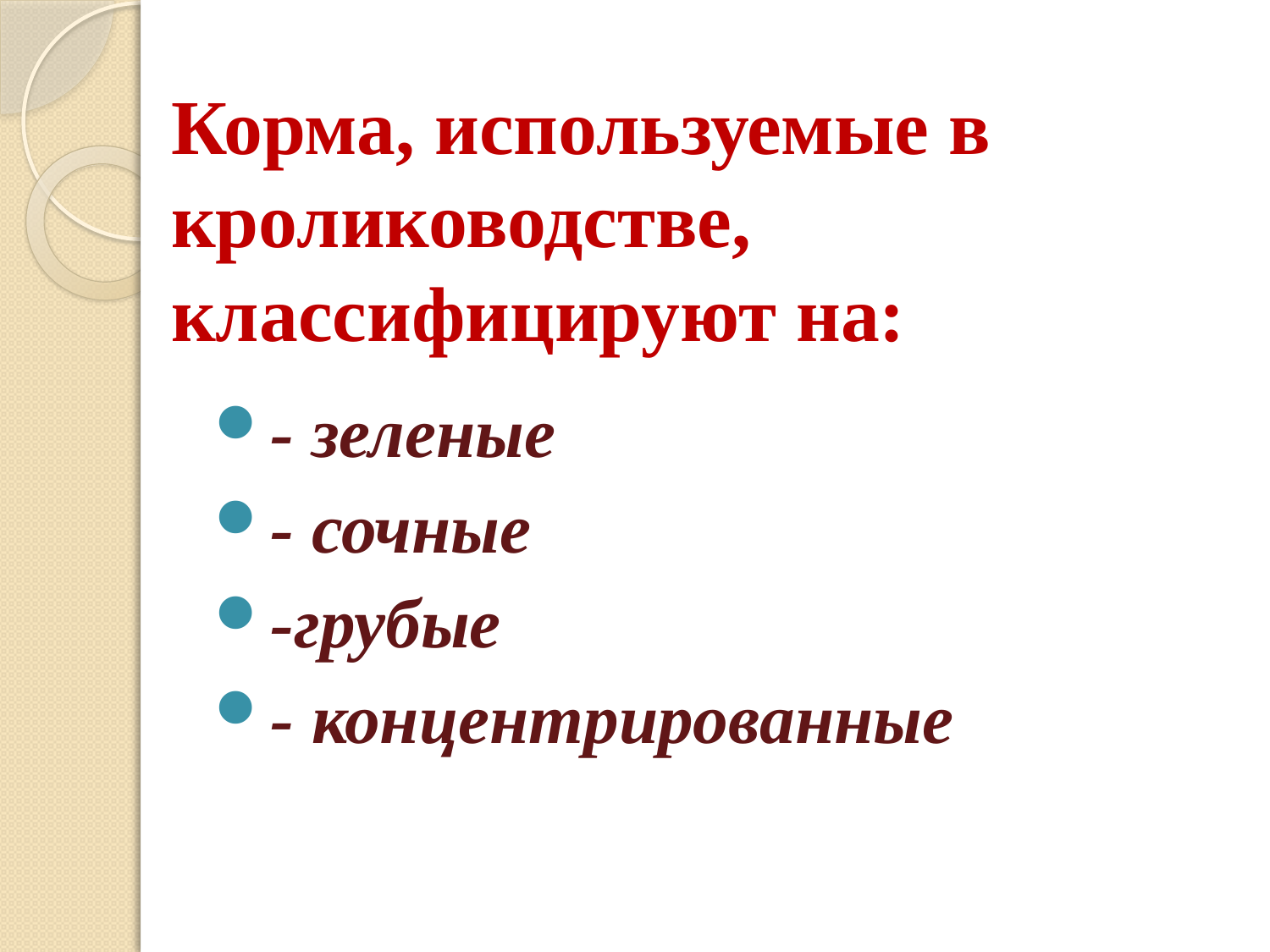

# Корма, используемые в кролиководстве, классифицируют на:
- зеленые
- сочные
-грубые
- концентрированные